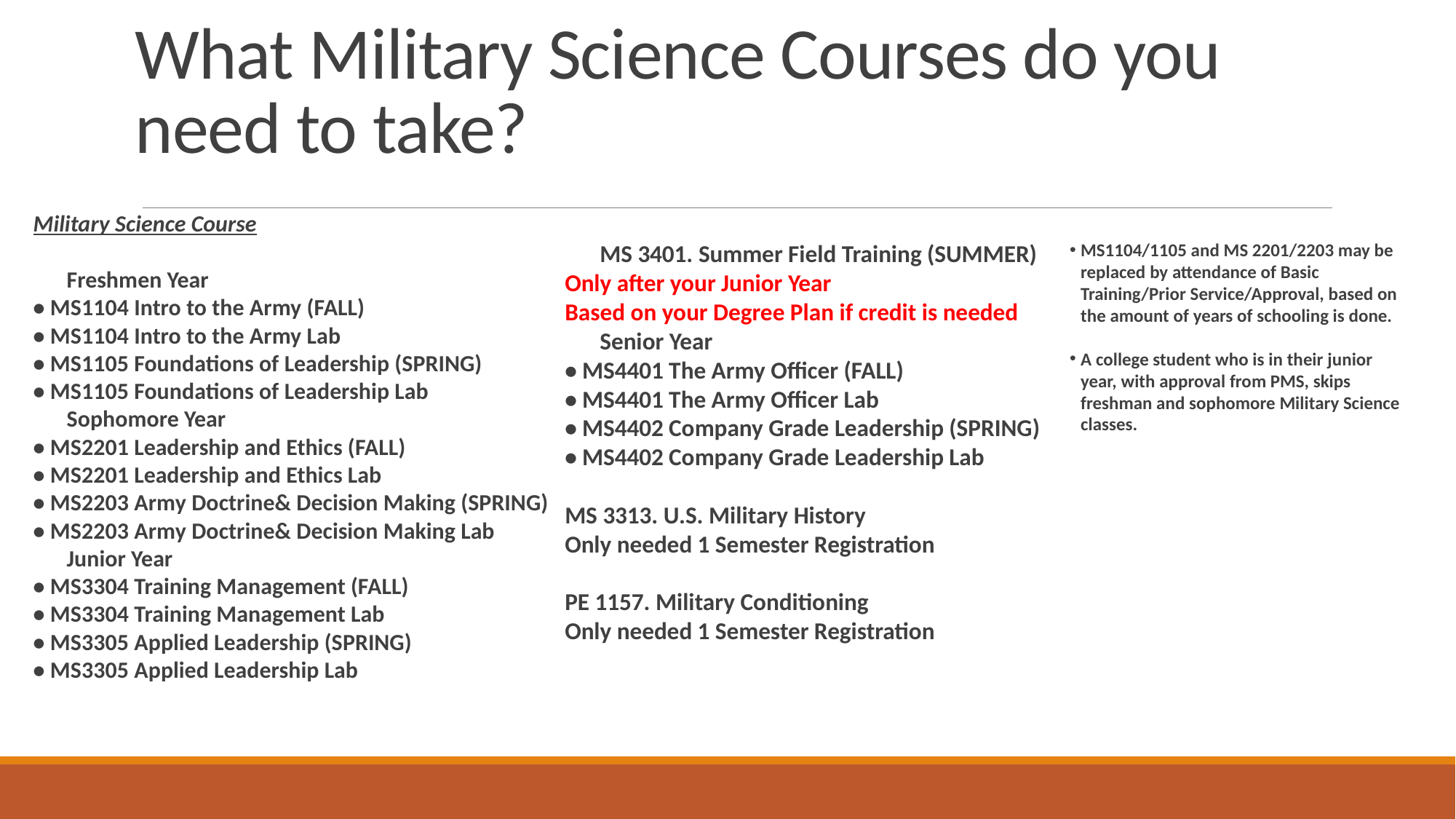

# What Military Science Courses do you need to take?
Military Science Course

Freshmen Year
• MS1104 Intro to the Army (FALL)
• MS1104 Intro to the Army Lab
• MS1105 Foundations of Leadership (SPRING)
• MS1105 Foundations of Leadership Lab
Sophomore Year
• MS2201 Leadership and Ethics (FALL)
• MS2201 Leadership and Ethics Lab
• MS2203 Army Doctrine& Decision Making (SPRING)
• MS2203 Army Doctrine& Decision Making Lab
Junior Year
• MS3304 Training Management (FALL)
• MS3304 Training Management Lab
• MS3305 Applied Leadership (SPRING)
• MS3305 Applied Leadership Lab
MS 3401. Summer Field Training (SUMMER)
Only after your Junior Year
Based on your Degree Plan if credit is needed
Senior Year
• MS4401 The Army Officer (FALL)
• MS4401 The Army Officer Lab
• MS4402 Company Grade Leadership (SPRING)
• MS4402 Company Grade Leadership Lab

MS 3313. U.S. Military History
Only needed 1 Semester Registration

PE 1157. Military Conditioning
Only needed 1 Semester Registration
MS1104/1105 and MS 2201/2203 may be replaced by attendance of Basic Training/Prior Service/Approval, based on the amount of years of schooling is done.

A college student who is in their junior year, with approval from PMS, skips freshman and sophomore Military Science classes.